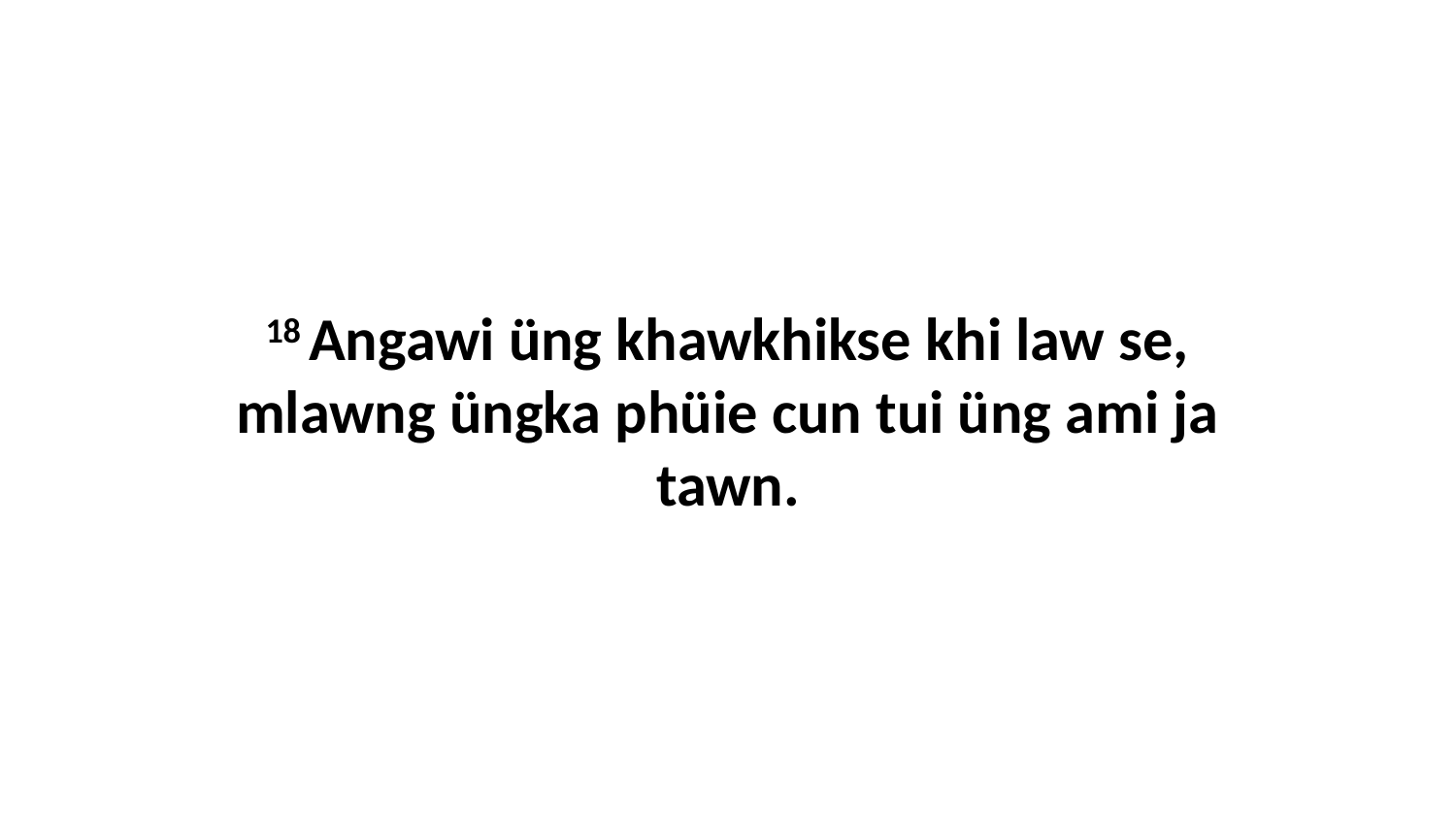

18 Angawi üng khawkhikse khi law se, mlawng üngka phüie cun tui üng ami ja tawn.